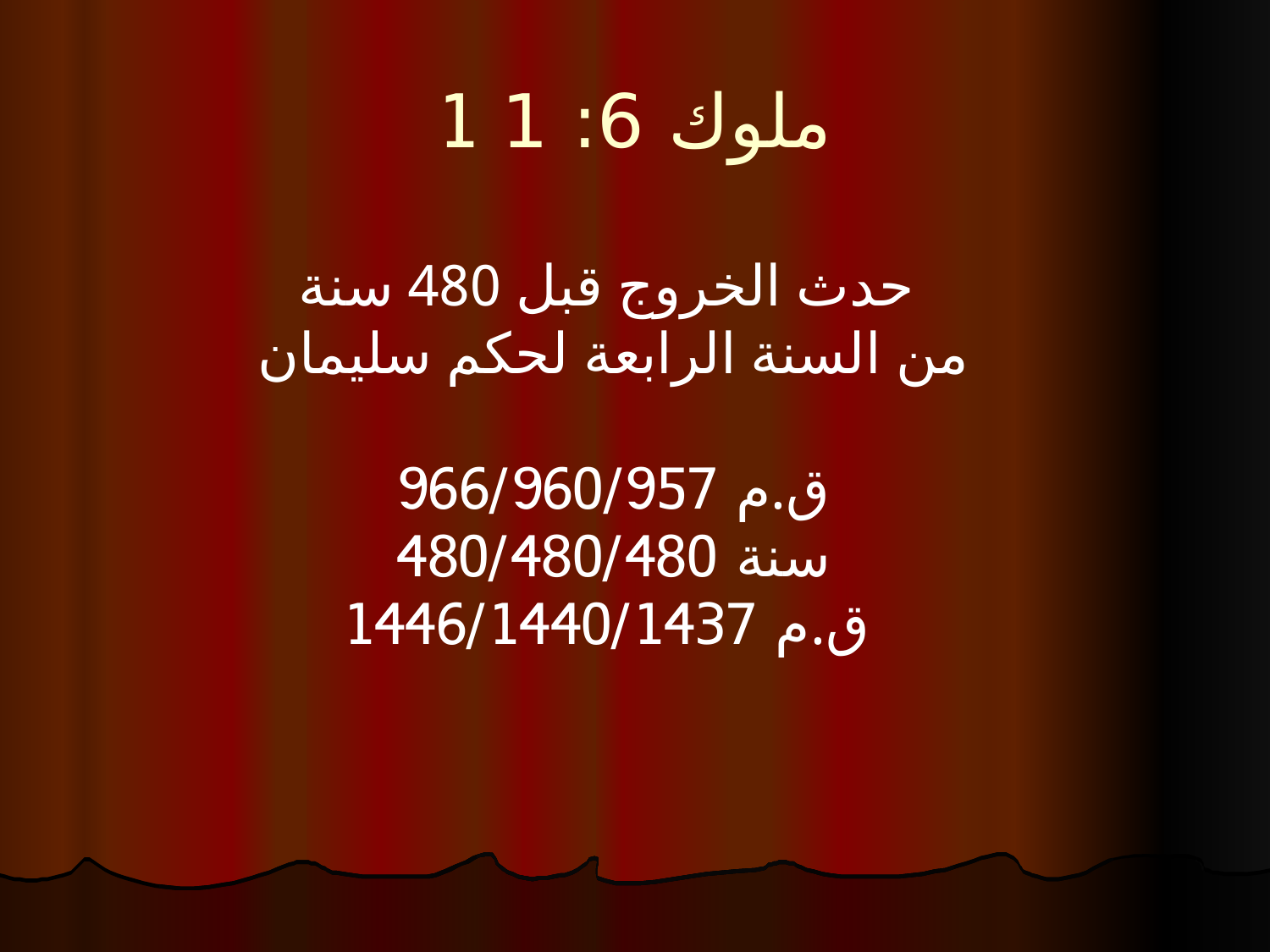

# 1 ملوك 6: 1
حدث الخروج قبل 480 سنة
من السنة الرابعة لحكم سليمان

966/960/957 ق.م
480/480/480 سنة
1446/1440/1437 ق.م